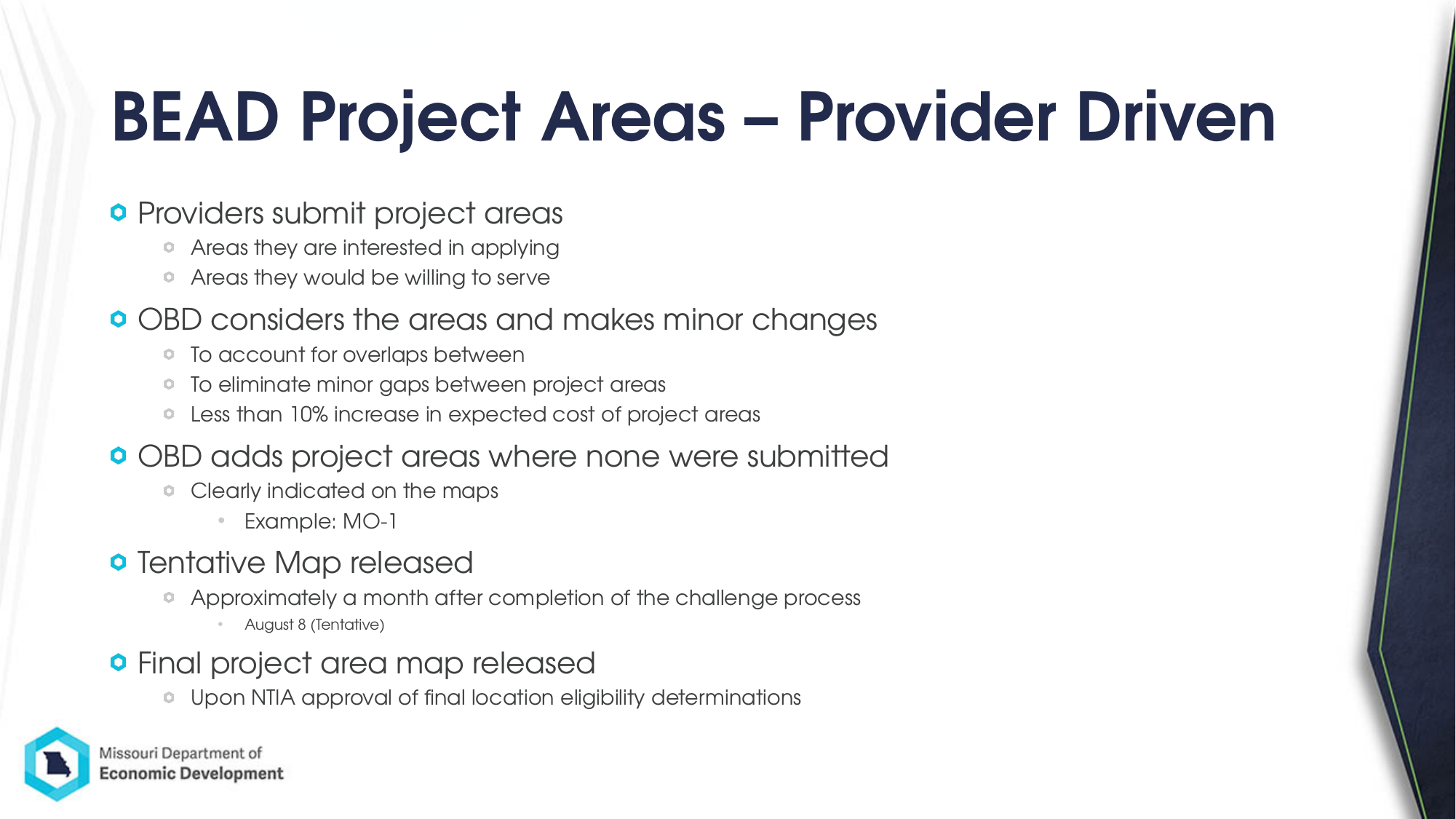

# BEAD Project Areas – Provider Driven
Providers submit project areas
Areas they are interested in applying
Areas they would be willing to serve
OBD considers the areas and makes minor changes
To account for overlaps between
To eliminate minor gaps between project areas
Less than 10% increase in expected cost of project areas
OBD adds project areas where none were submitted
Clearly indicated on the maps
Example: MO-1
Tentative Map released
Approximately a month after completion of the challenge process
August 8 (Tentative)
Final project area map released
Upon NTIA approval of final location eligibility determinations